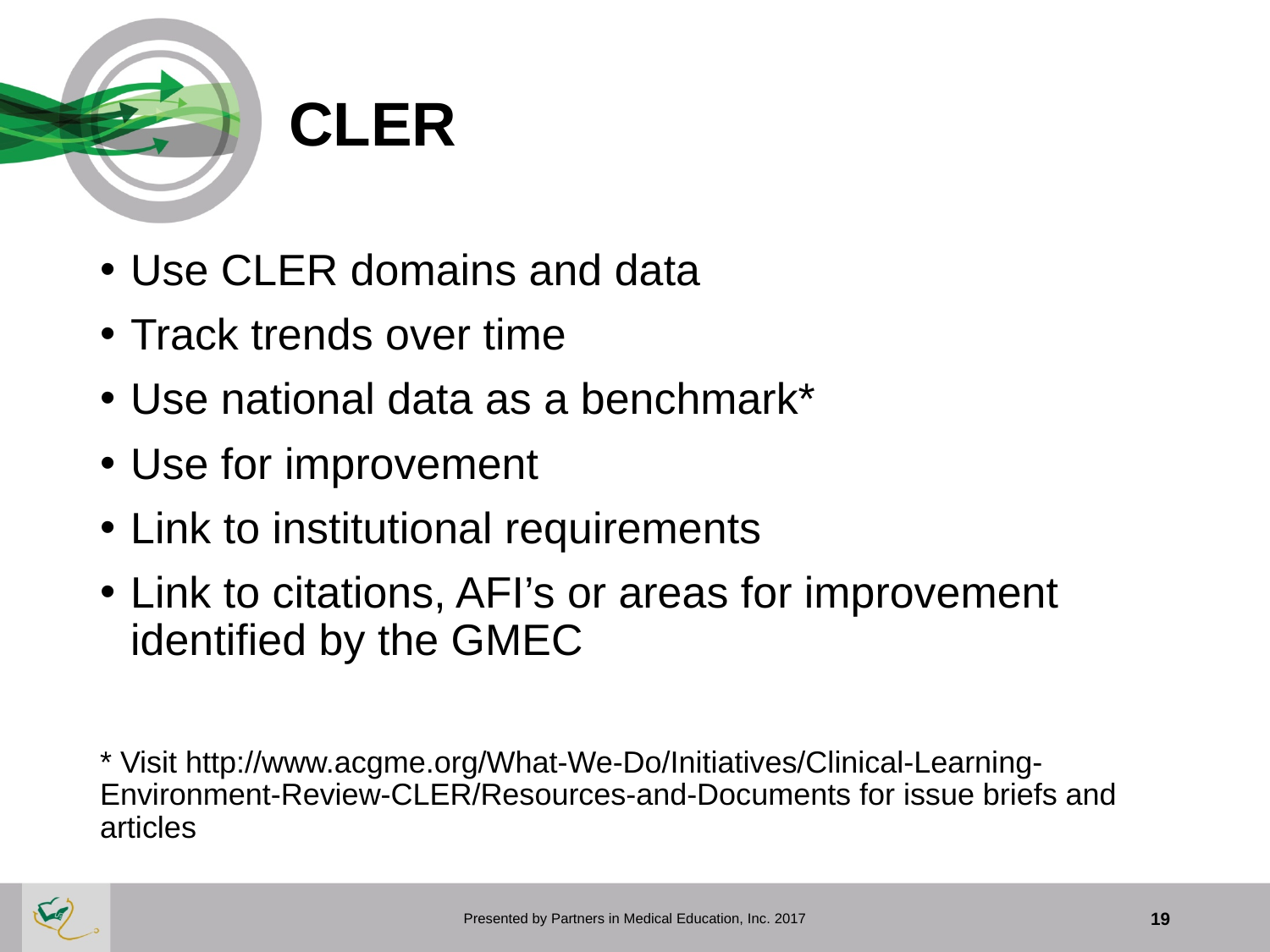

# CLER
Use CLER domains and data
Track trends over time
Use national data as a benchmark*
Use for improvement
Link to institutional requirements
Link to citations, AFI’s or areas for improvement identified by the GMEC

* Visit http://www.acgme.org/What-We-Do/Initiatives/Clinical-Learning-Environment-Review-CLER/Resources-and-Documents for issue briefs and articles
Presented by Partners in Medical Education, Inc. 2017
19